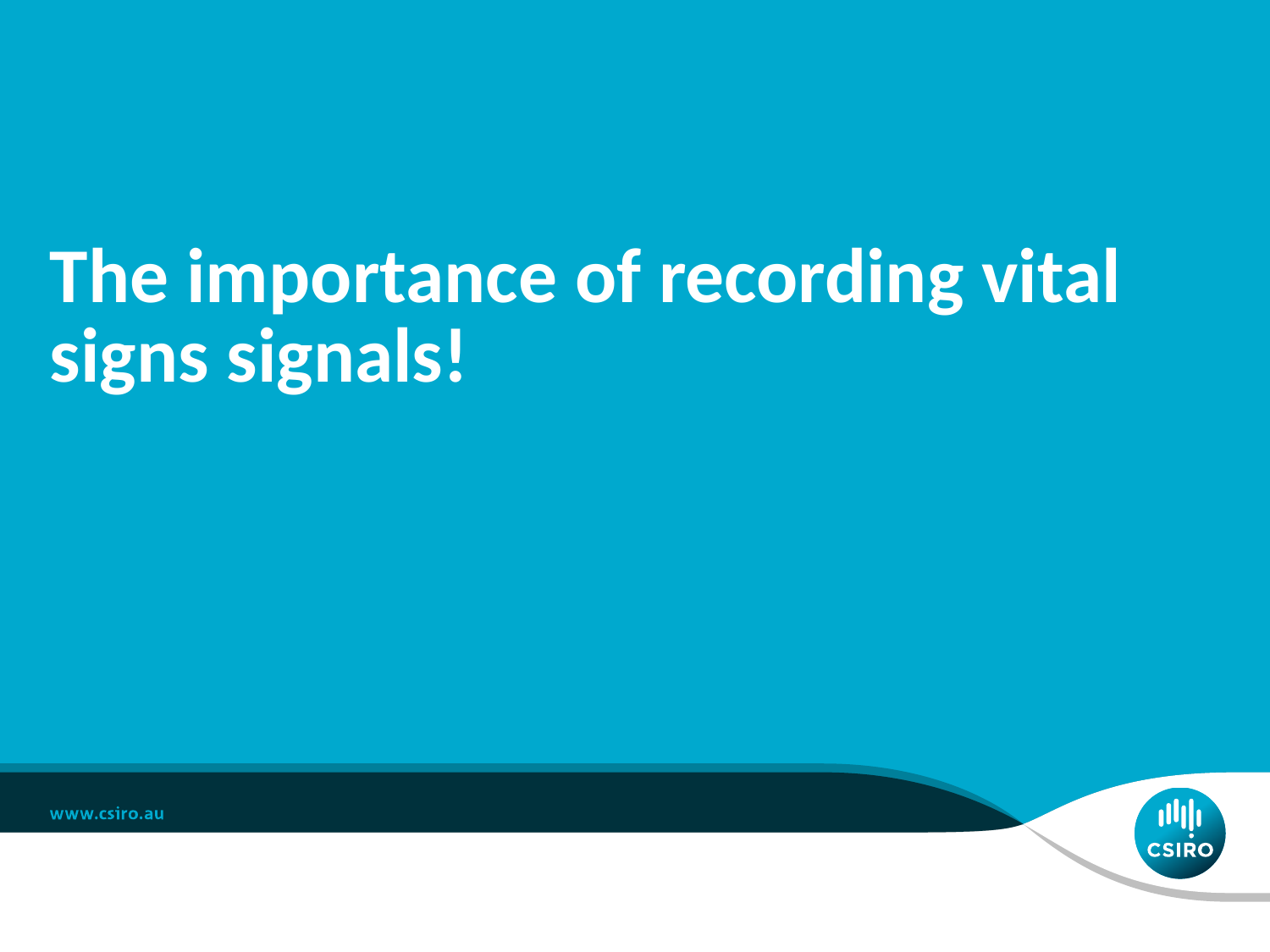

# The importance of recording vital signs signals!